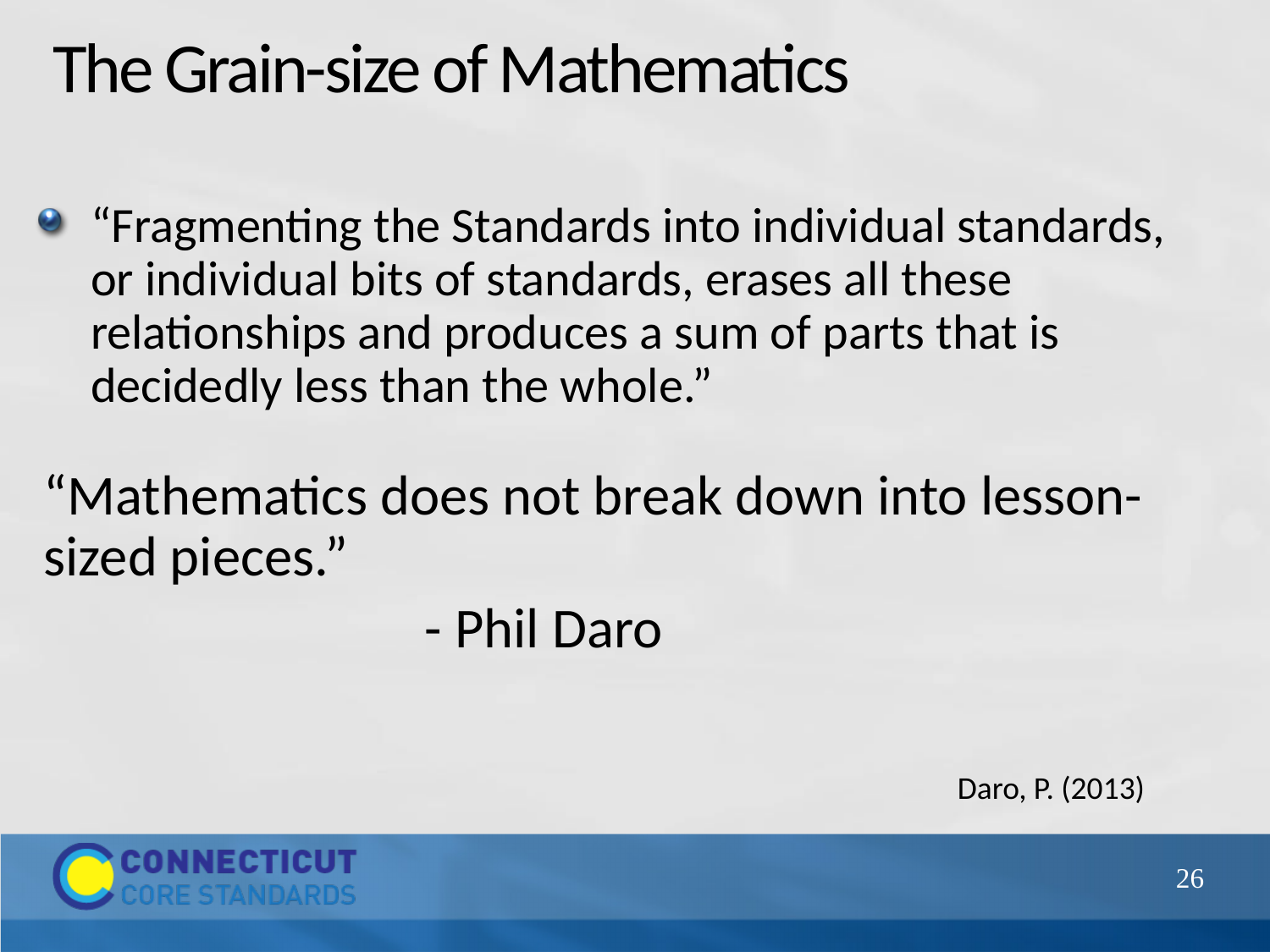

# The Grain-size of Mathematics
“Fragmenting the Standards into individual standards, or individual bits of standards, erases all these relationships and produces a sum of parts that is decidedly less than the whole.”
“Mathematics does not break down into lesson-sized pieces.”
			- Phil Daro
Daro, P. (2013)

26